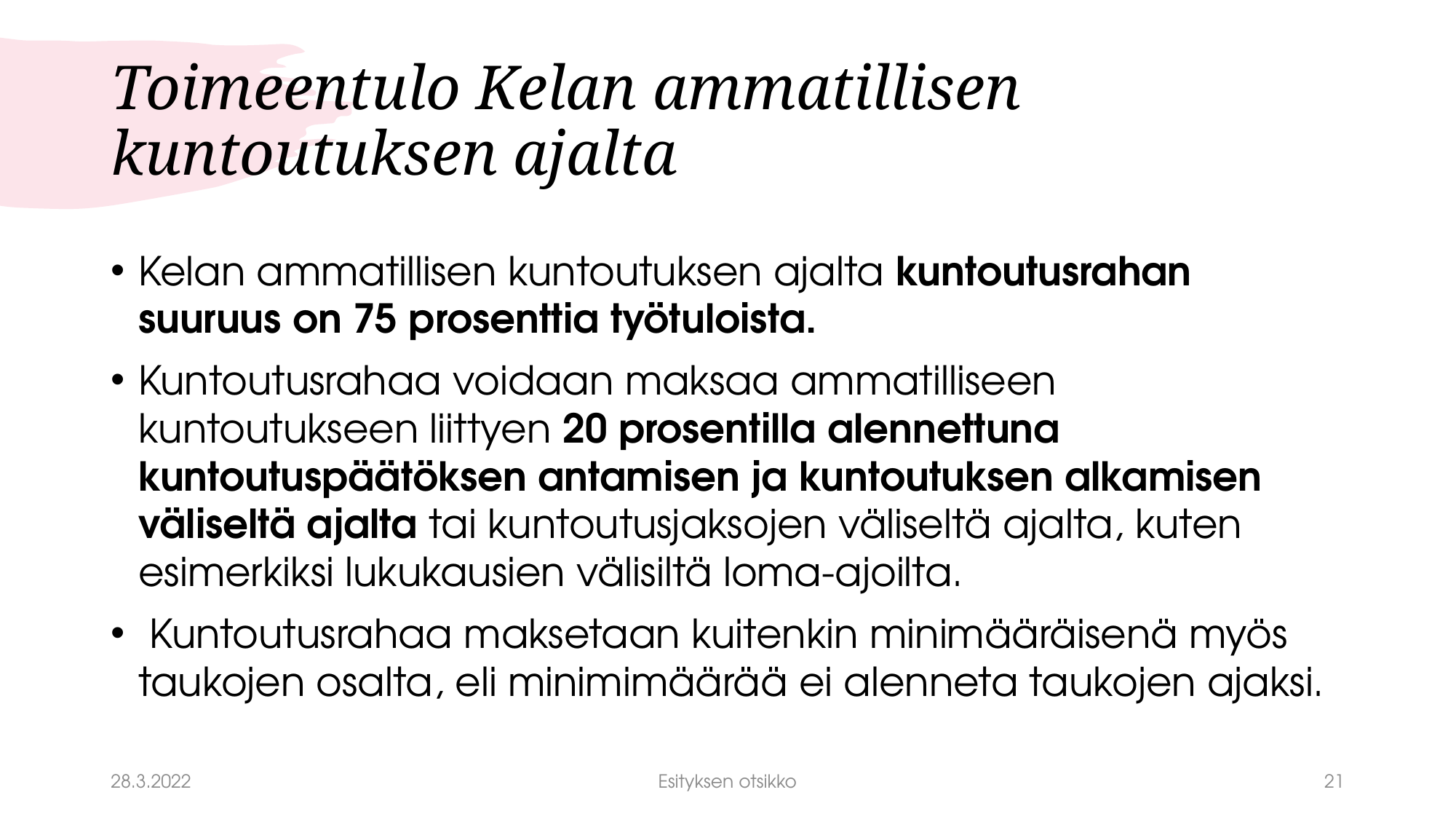

# Toimeentulo Kelan ammatillisen kuntoutuksen ajalta
Kelan ammatillisen kuntoutuksen ajalta kuntoutusrahan suuruus on 75 prosenttia työtuloista.
Kuntoutusrahaa voidaan maksaa ammatilliseen kuntoutukseen liittyen 20 prosentilla alennettuna kuntoutuspäätöksen antamisen ja kuntoutuksen alkamisen väliseltä ajalta tai kuntoutusjaksojen väliseltä ajalta, kuten esimerkiksi lukukausien välisiltä loma-ajoilta.
 Kuntoutusrahaa maksetaan kuitenkin minimääräisenä myös taukojen osalta, eli minimimäärää ei alenneta taukojen ajaksi.
28.3.2022
Esityksen otsikko
21